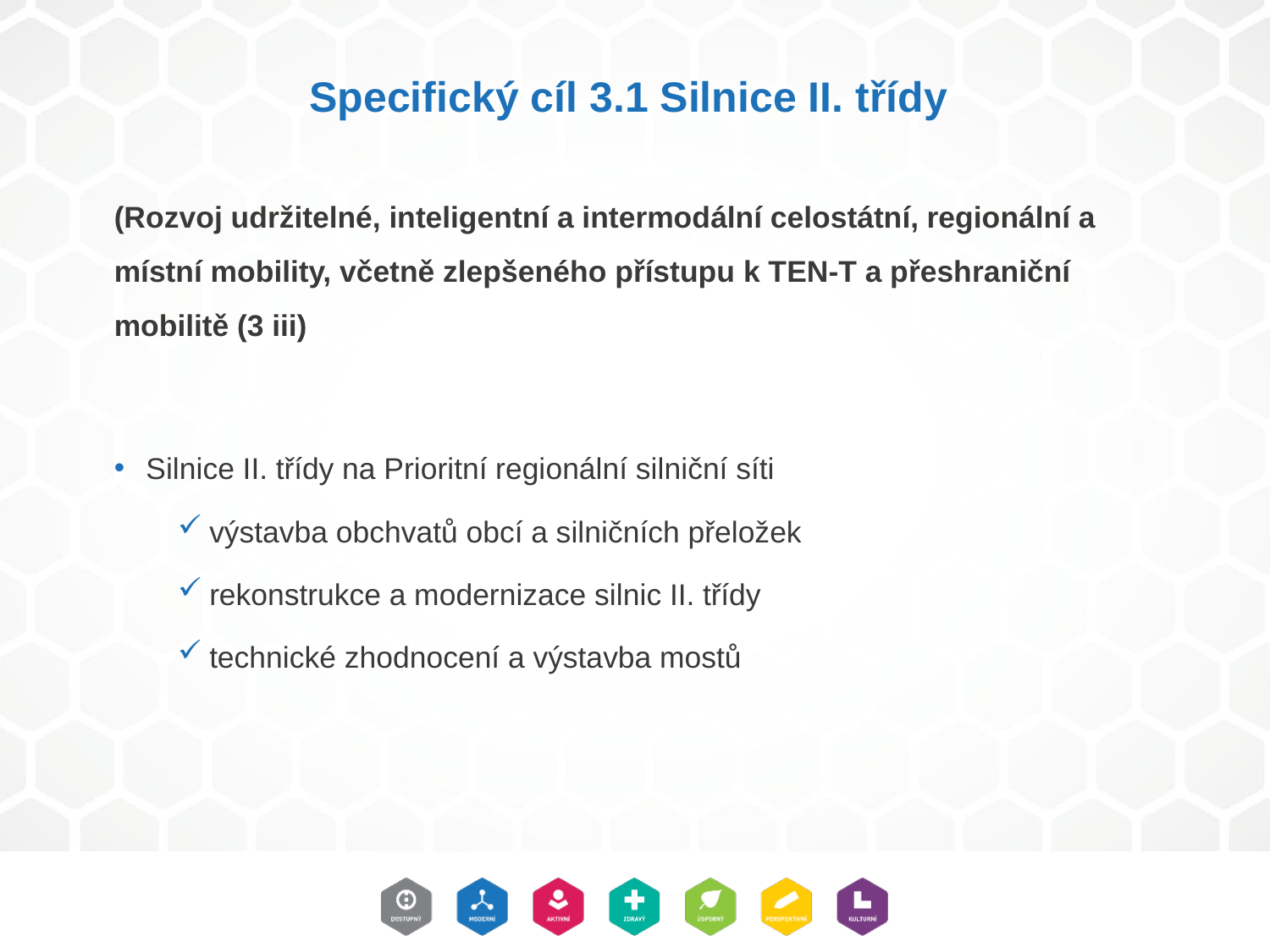

# Specifický cíl 3.1 Silnice II. třídy
(Rozvoj udržitelné, inteligentní a intermodální celostátní, regionální a místní mobility, včetně zlepšeného přístupu k TEN-T a přeshraniční mobilitě (3 iii)

Silnice II. třídy na Prioritní regionální silniční síti
výstavba obchvatů obcí a silničních přeložek
rekonstrukce a modernizace silnic II. třídy
technické zhodnocení a výstavba mostů